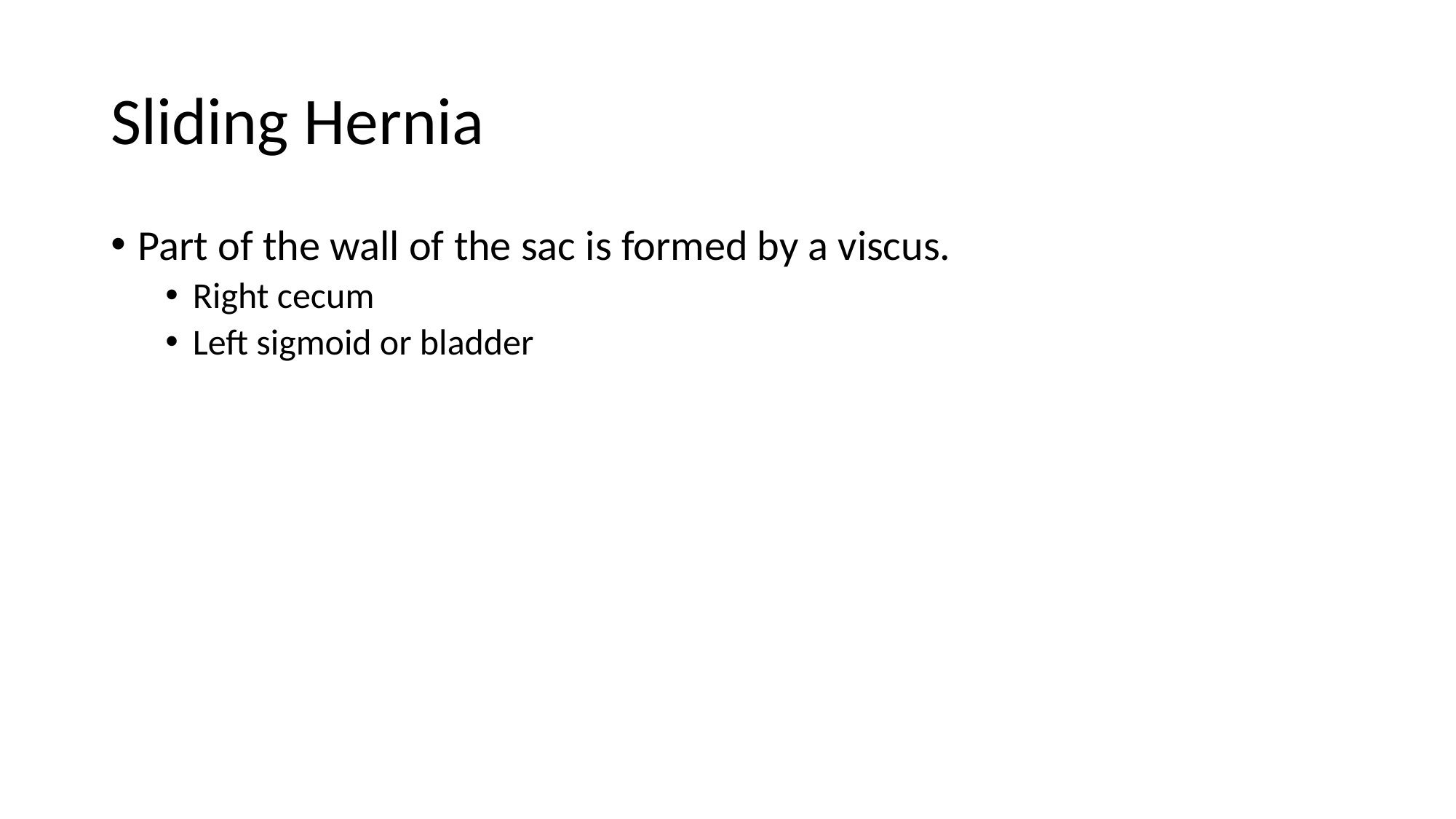

# Sliding Hernia
Part of the wall of the sac is formed by a viscus.
Right cecum
Left sigmoid or bladder